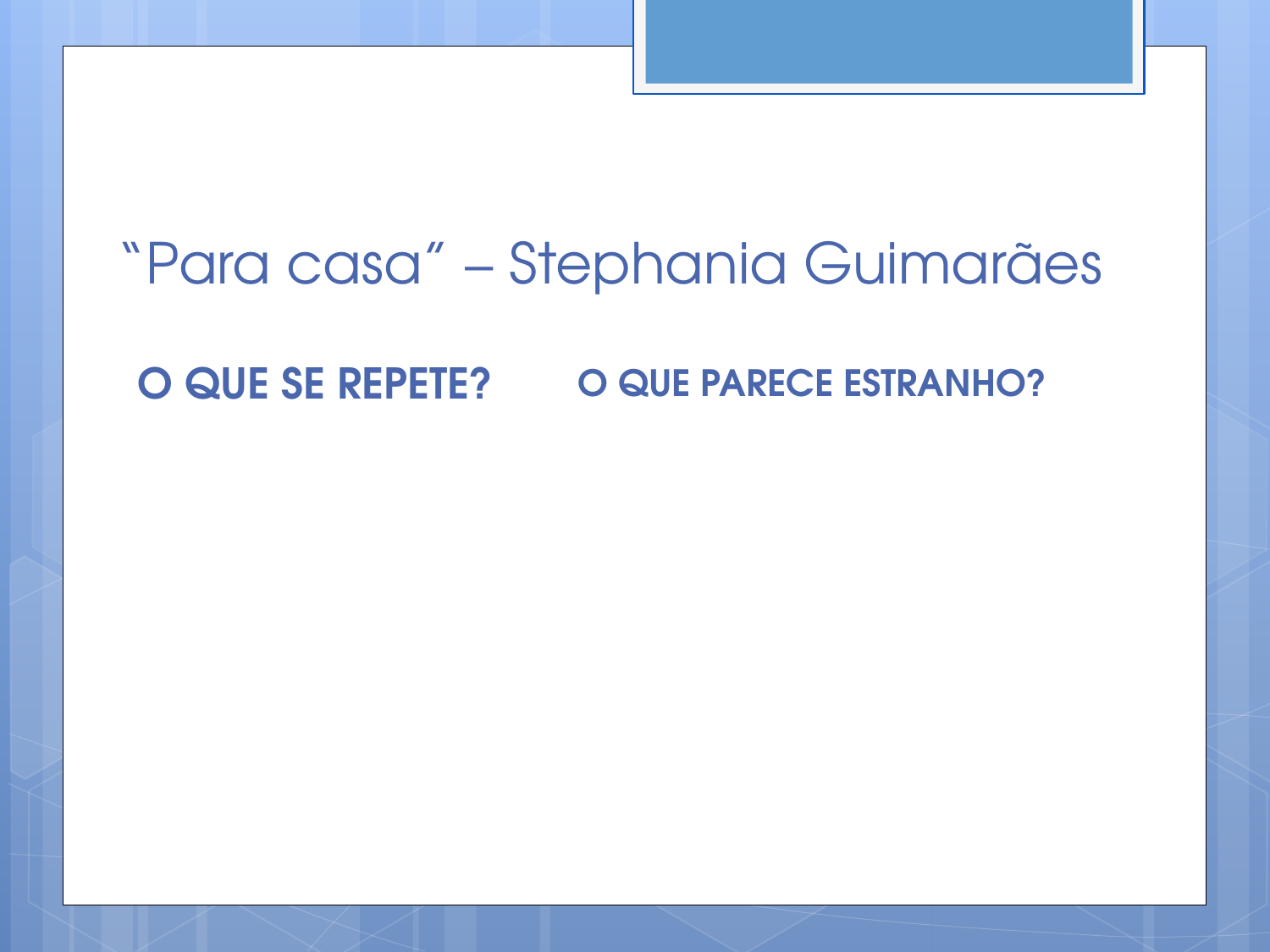

# “Para casa” – Stephania Guimarães
O QUE PARECE ESTRANHO?
O QUE SE REPETE?